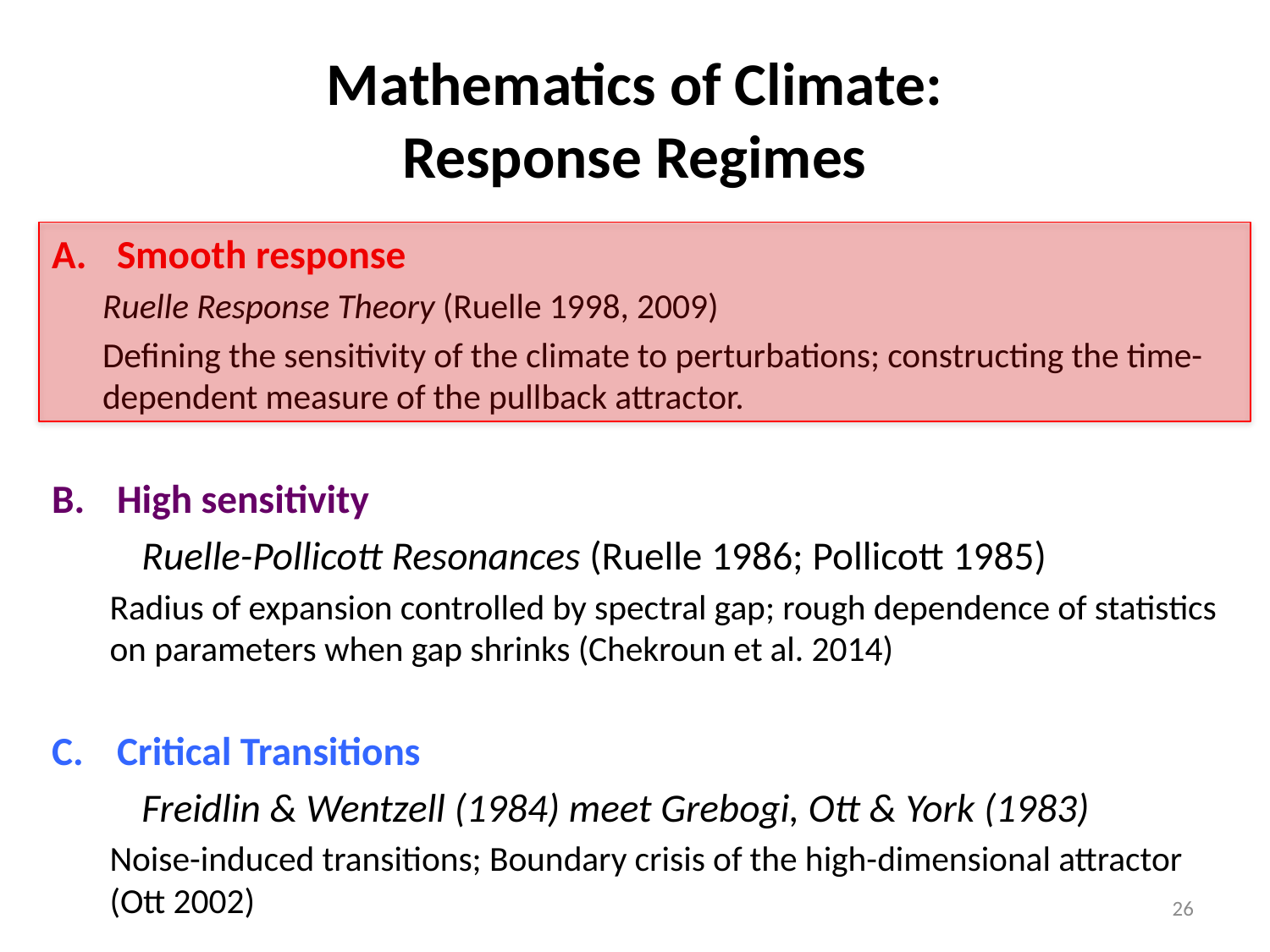

# Mathematics of Climate: Response Regimes
Smooth response
Ruelle Response Theory (Ruelle 1998, 2009)
Defining the sensitivity of the climate to perturbations; constructing the time-dependent measure of the pullback attractor.

High sensitivity
	Ruelle-Pollicott Resonances (Ruelle 1986; Pollicott 1985)
Radius of expansion controlled by spectral gap; rough dependence of statistics on parameters when gap shrinks (Chekroun et al. 2014)

Critical Transitions
	Freidlin & Wentzell (1984) meet Grebogi, Ott & York (1983)
Noise-induced transitions; Boundary crisis of the high-dimensional attractor (Ott 2002)

26